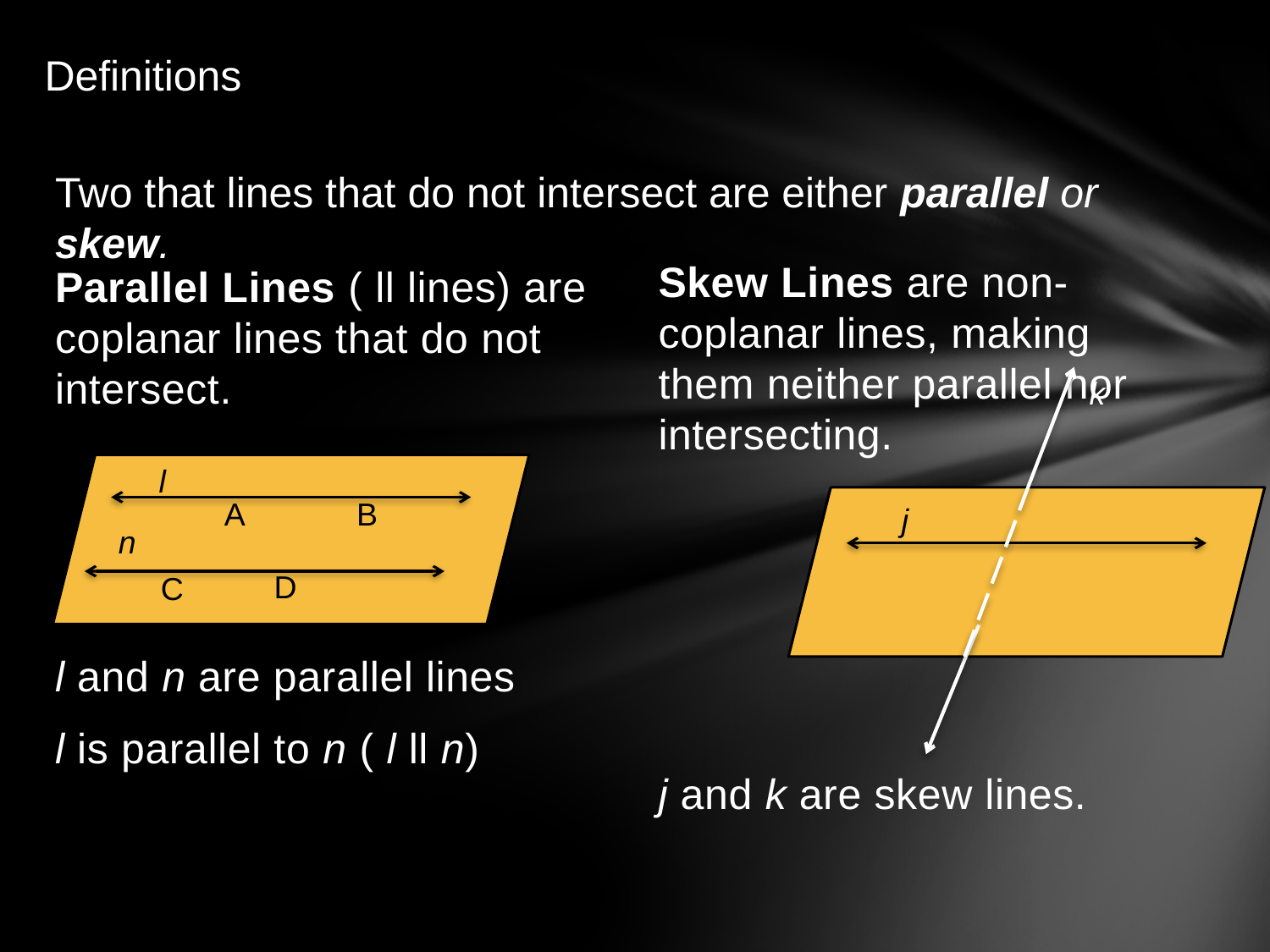

# Definitions
Two that lines that do not intersect are either parallel or skew.

Skew Lines are non-coplanar lines, making them neither parallel nor intersecting.

j and k are skew lines.
Parallel Lines ( ll lines) are coplanar lines that do not intersect.

l and n are parallel lines
l is parallel to n ( l ll n)

k
j

l
A
B
n
D
C